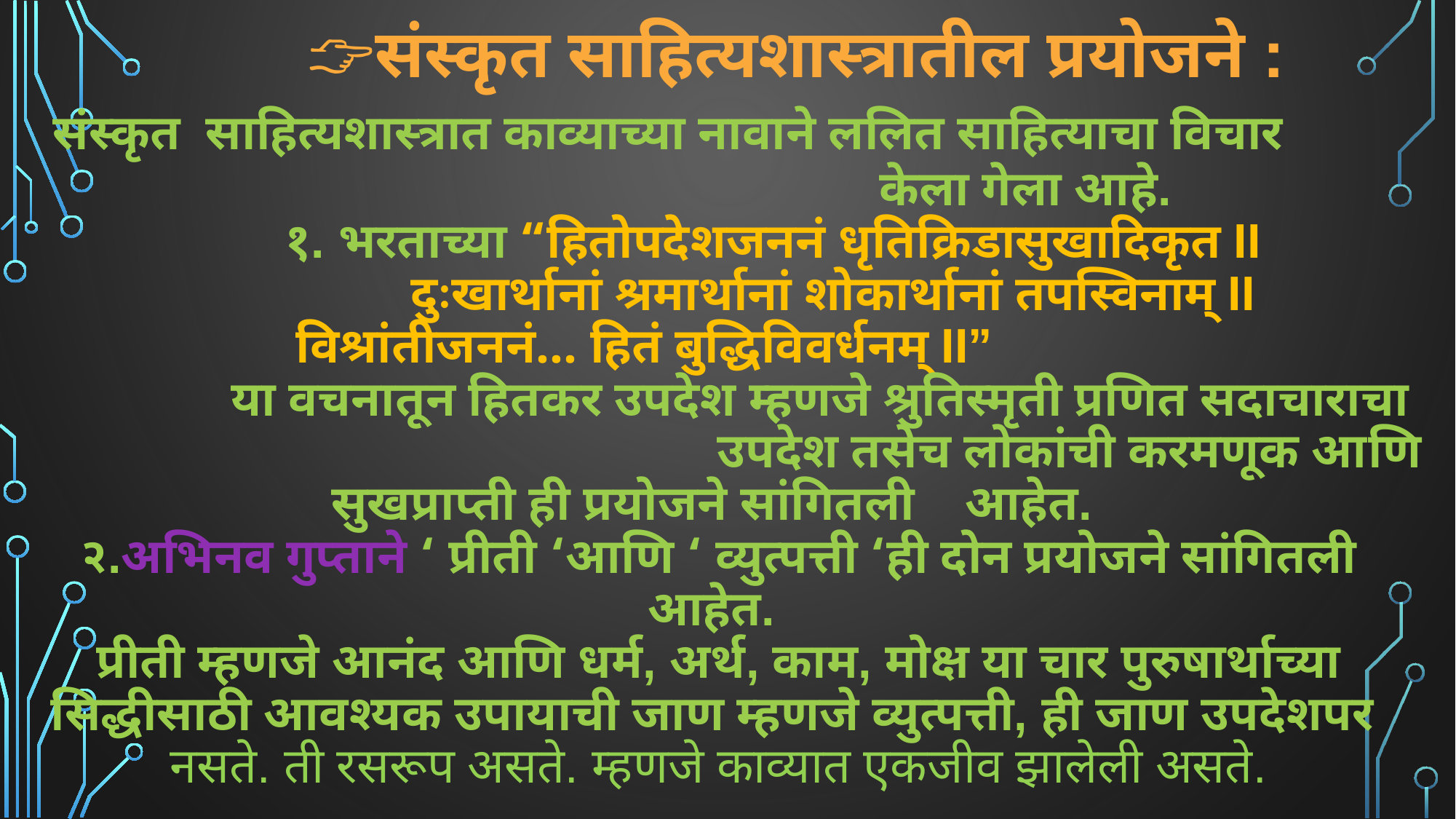

# 👉संस्कृत साहित्यशास्त्रातील प्रयोजने : संस्कृत  साहित्यशास्त्रात काव्याच्या नावाने ललित साहित्याचा विचार                                                             केला गेला आहे. १. भरताच्या “हितोपदेशजननं धृतिक्रिडासुखादिकृत II दुःखार्थानां श्रमार्थानां शोकार्थानां तपस्विनाम् II विश्रांतीजननं… हितं बुद्धिविवर्धनम् Ii”                                                 या वचनातून हितकर उपदेश म्हणजे श्रुतिस्मृती प्रणित सदाचाराचा                                                          उपदेश तसेच लोकांची करमणूक आणि सुखप्राप्ती ही प्रयोजने सांगितली    आहेत. २.अभिनव गुप्ताने ‘ प्रीती ‘आणि ‘ व्युत्पत्ती ‘ही दोन प्रयोजने सांगितली आहेत. प्रीती म्हणजे आनंद आणि धर्म, अर्थ, काम, मोक्ष या चार पुरुषार्थाच्या सिद्धीसाठी आवश्यक उपायाची जाण म्हणजे व्युत्पत्ती, ही जाण उपदेशपर नसते. ती रसरूप असते. म्हणजे काव्यात एकजीव झालेली असते.